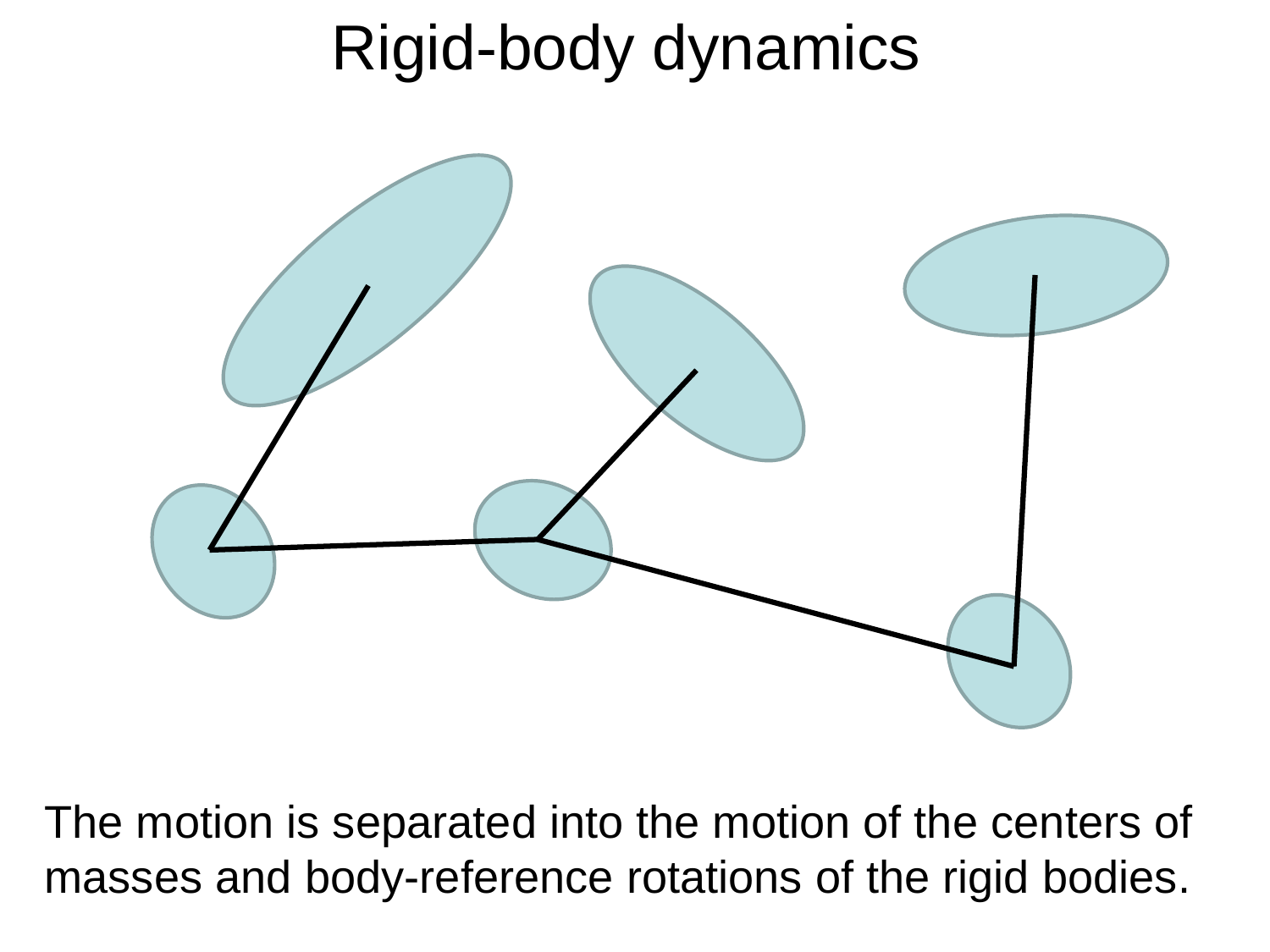

Rigid-body dynamics

The motion is separated into the motion of the centers of masses and body-reference rotations of the rigid bodies.